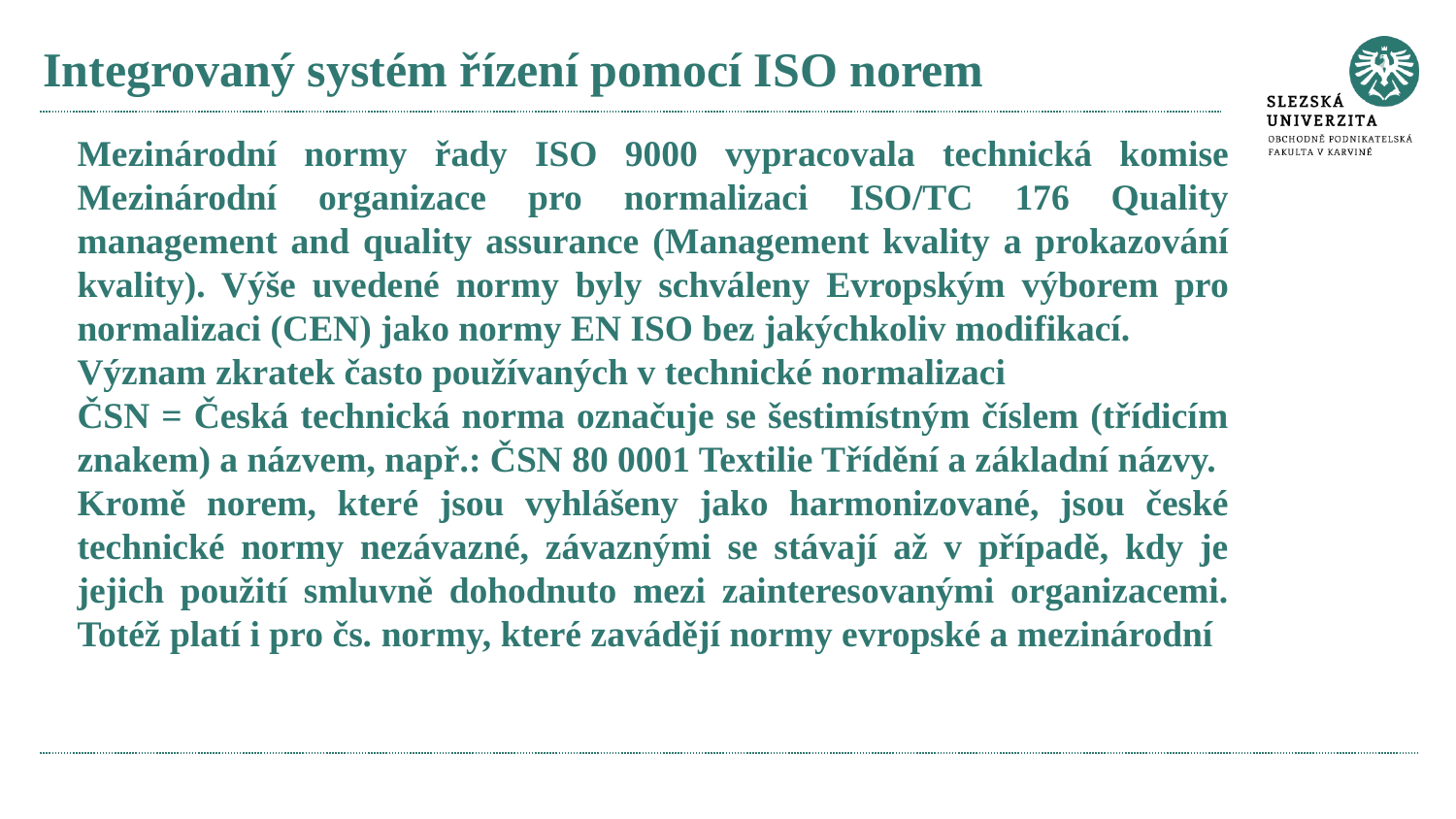

# Integrovaný systém řízení pomocí ISO norem
Mezinárodní normy řady ISO 9000 vypracovala technická komise Mezinárodní organizace pro normalizaci ISO/TC 176 Quality management and quality assurance (Management kvality a prokazování kvality). Výše uvedené normy byly schváleny Evropským výborem pro normalizaci (CEN) jako normy EN ISO bez jakýchkoliv modifikací.
Význam zkratek často používaných v technické normalizaci
ČSN = Česká technická norma označuje se šestimístným číslem (třídicím znakem) a názvem, např.: ČSN 80 0001 Textilie Třídění a základní názvy.
Kromě norem, které jsou vyhlášeny jako harmonizované, jsou české technické normy nezávazné, závaznými se stávají až v případě, kdy je jejich použití smluvně dohodnuto mezi zainteresovanými organizacemi. Totéž platí i pro čs. normy, které zavádějí normy evropské a mezinárodní